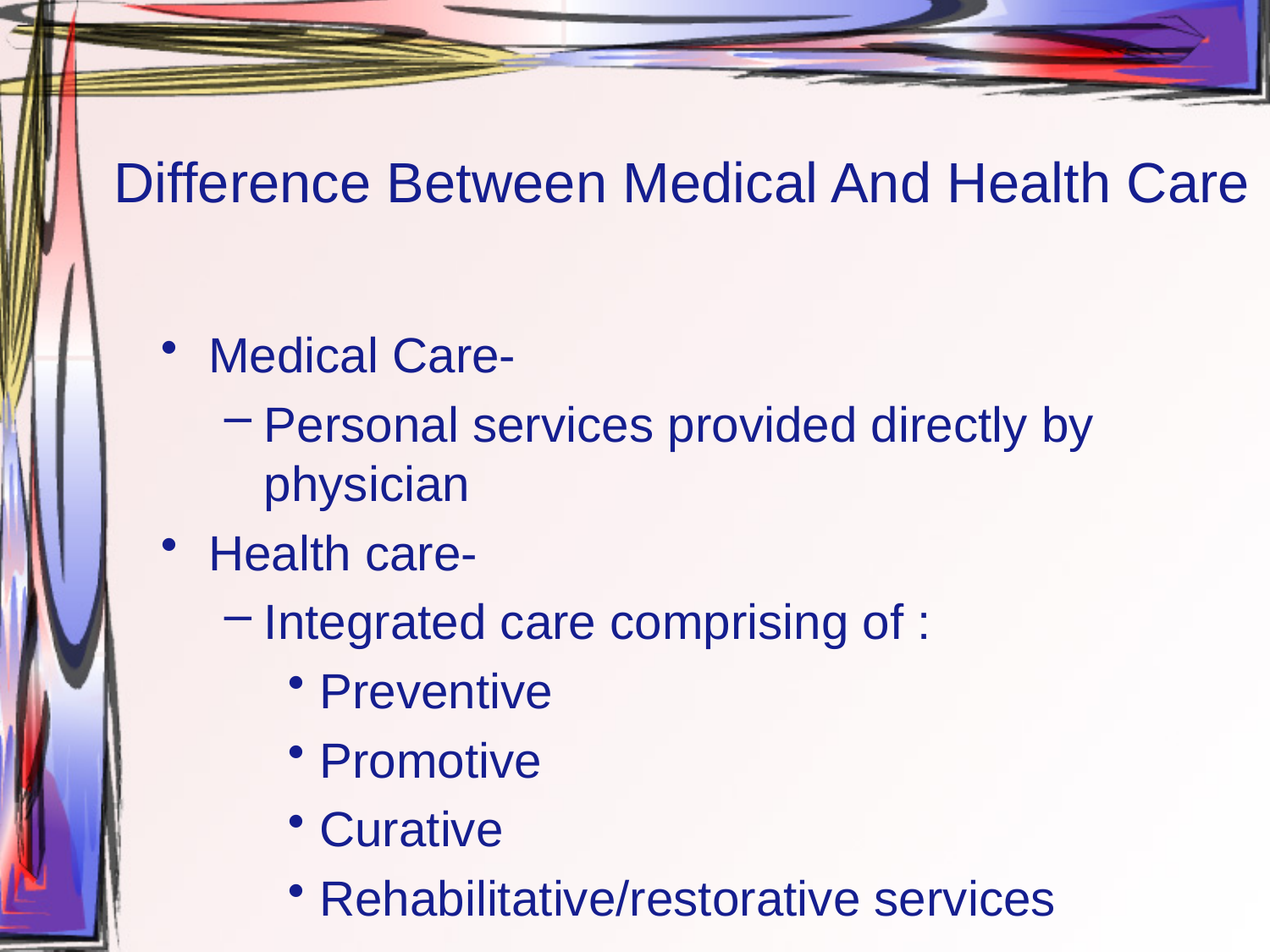

# Difference Between Medical And Health Care
Medical Care-
Personal services provided directly by physician
Health care-
Integrated care comprising of :
Preventive
Promotive
Curative
Rehabilitative/restorative services